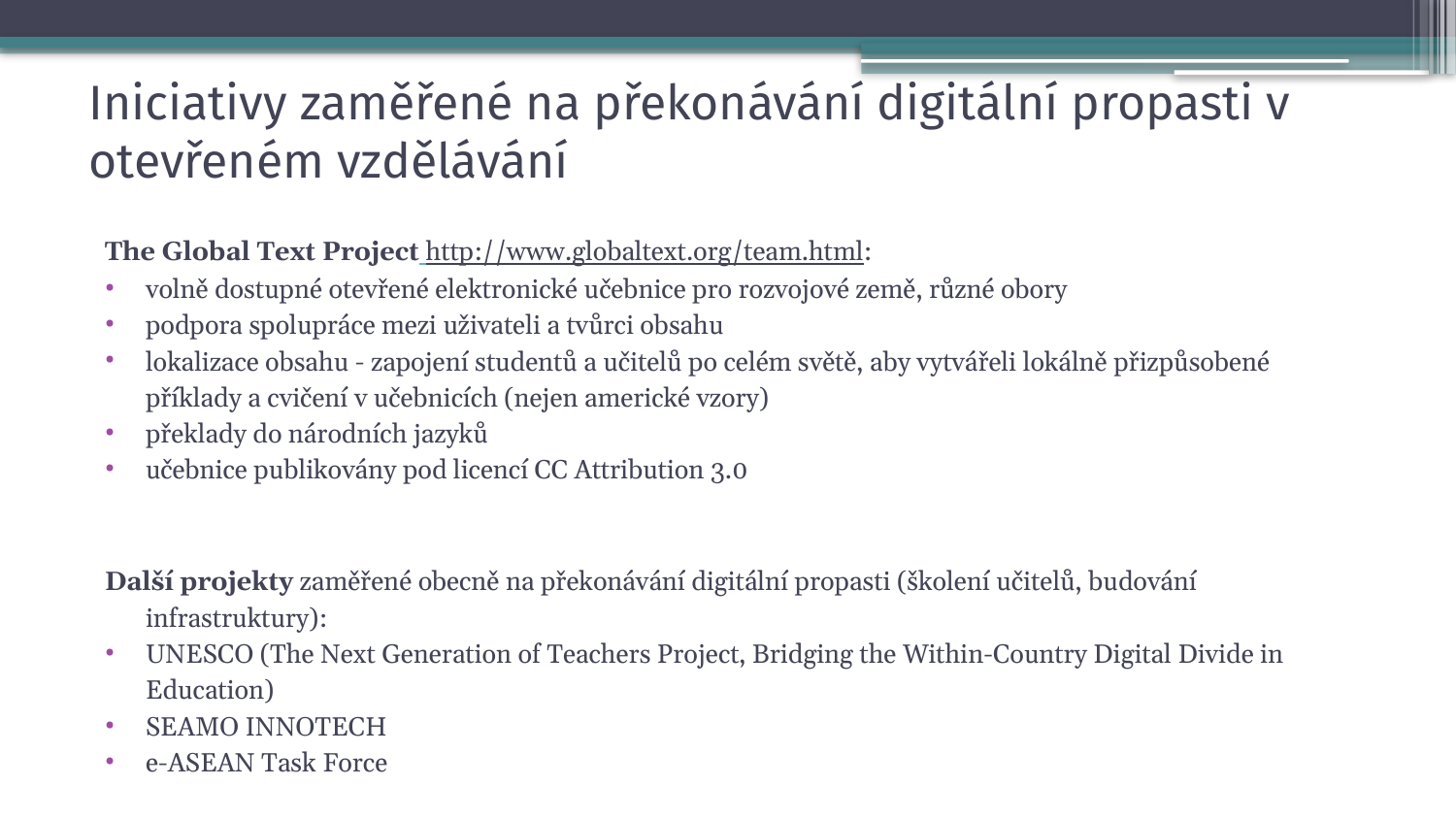

# Iniciativy zaměřené na překonávání digitální propasti v otevřeném vzdělávání
The Global Text Project http://www.globaltext.org/team.html:
volně dostupné otevřené elektronické učebnice pro rozvojové země, různé obory
podpora spolupráce mezi uživateli a tvůrci obsahu
lokalizace obsahu - zapojení studentů a učitelů po celém světě, aby vytvářeli lokálně přizpůsobené příklady a cvičení v učebnicích (nejen americké vzory)
překlady do národních jazyků
učebnice publikovány pod licencí CC Attribution 3.0

Další projekty zaměřené obecně na překonávání digitální propasti (školení učitelů, budování infrastruktury):
UNESCO (The Next Generation of Teachers Project, Bridging the Within-Country Digital Divide in Education)
SEAMO INNOTECH
e-ASEAN Task Force